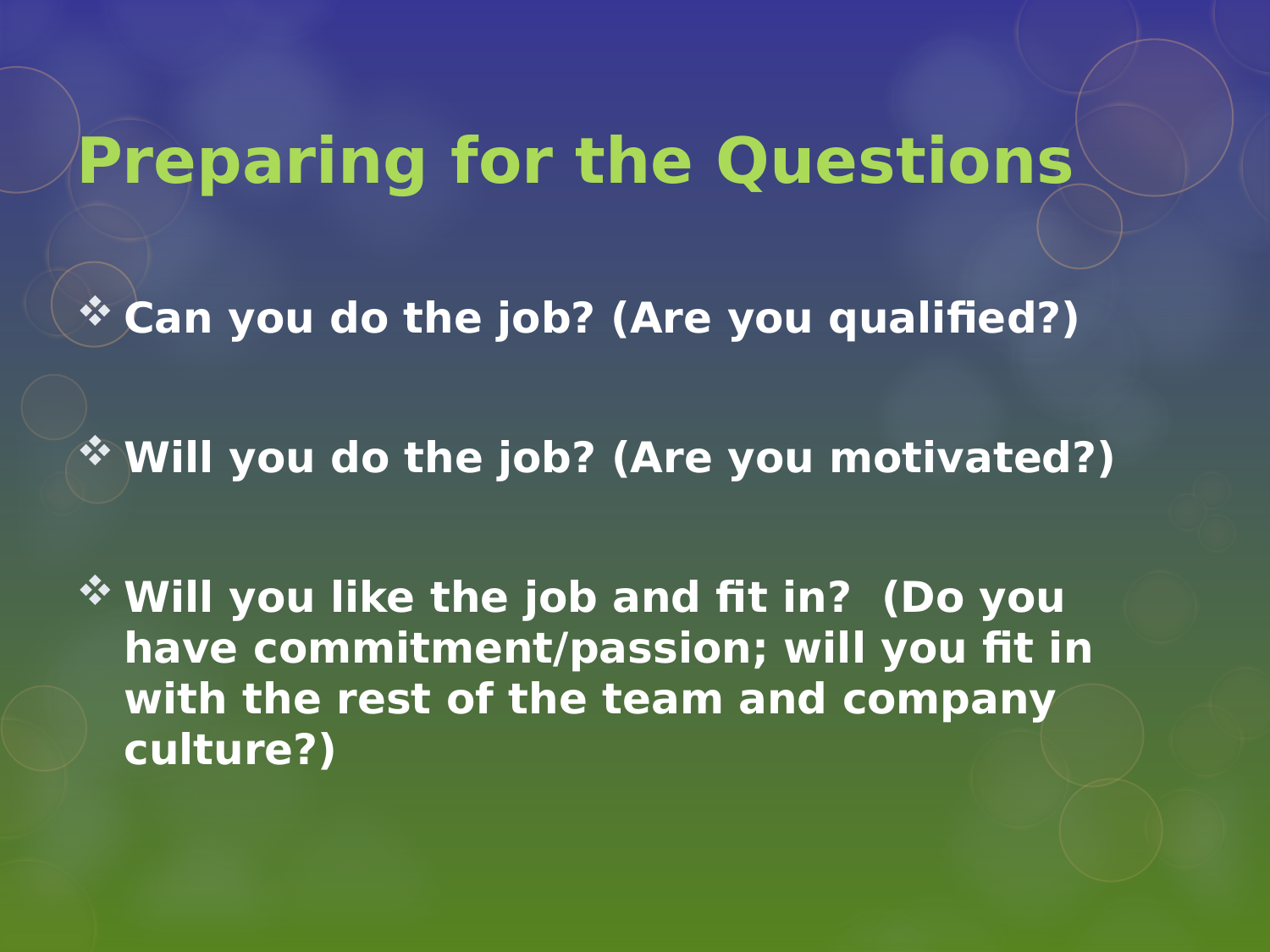

# Preparing for the Questions
Can you do the job? (Are you qualified?)

Will you do the job? (Are you motivated?)

Will you like the job and fit in?  (Do you have commitment/passion; will you fit in with the rest of the team and company culture?)